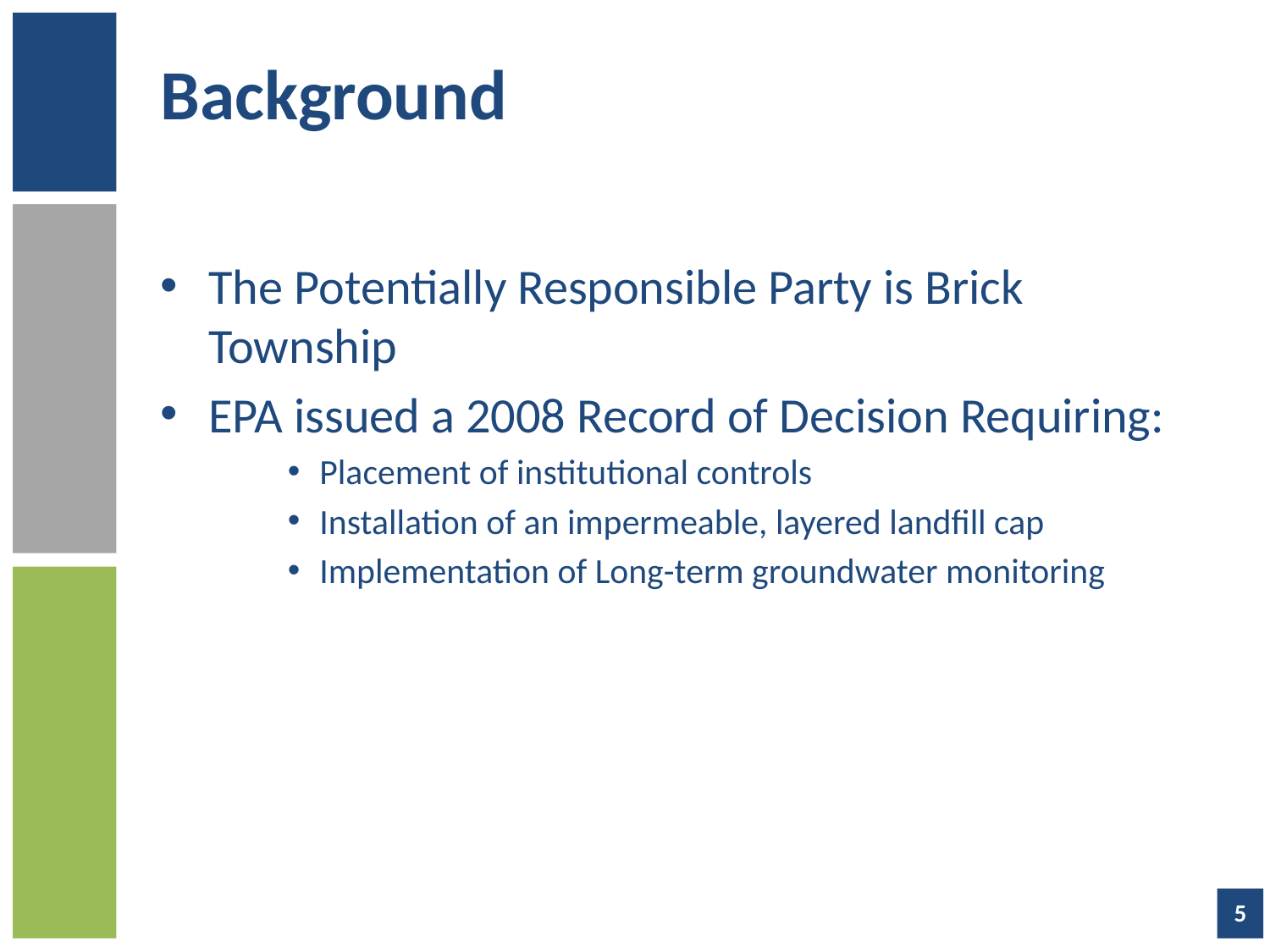

# Background

The Potentially Responsible Party is Brick Township
EPA issued a 2008 Record of Decision Requiring:
Placement of institutional controls
Installation of an impermeable, layered landfill cap
Implementation of Long-term groundwater monitoring

5